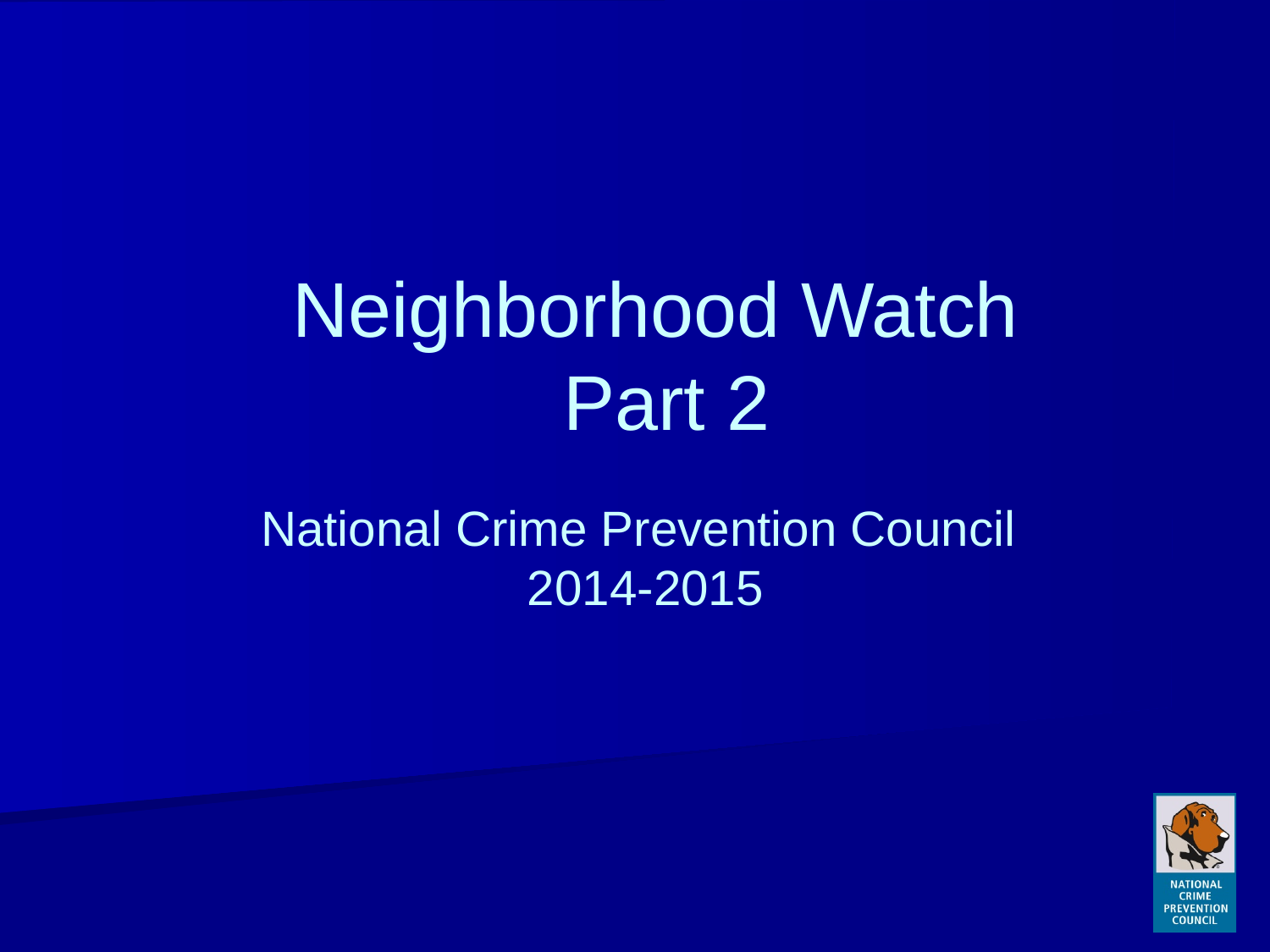

# Neighborhood Watch Part 2
National Crime Prevention Council
2014-2015